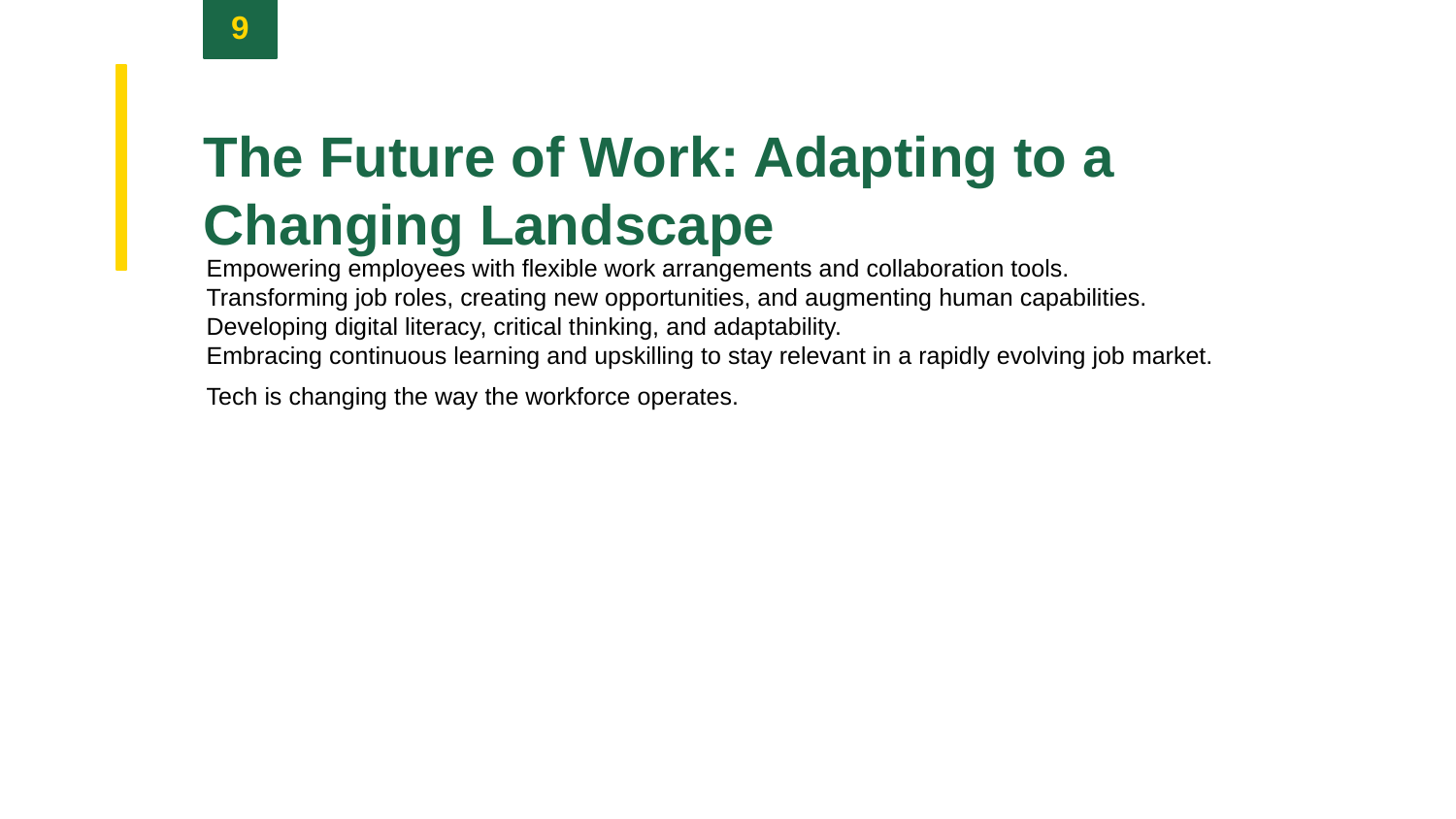

9

The Future of Work: Adapting to a Changing Landscape
Empowering employees with flexible work arrangements and collaboration tools.
Transforming job roles, creating new opportunities, and augmenting human capabilities.
Developing digital literacy, critical thinking, and adaptability.
Embracing continuous learning and upskilling to stay relevant in a rapidly evolving job market.
Tech is changing the way the workforce operates.